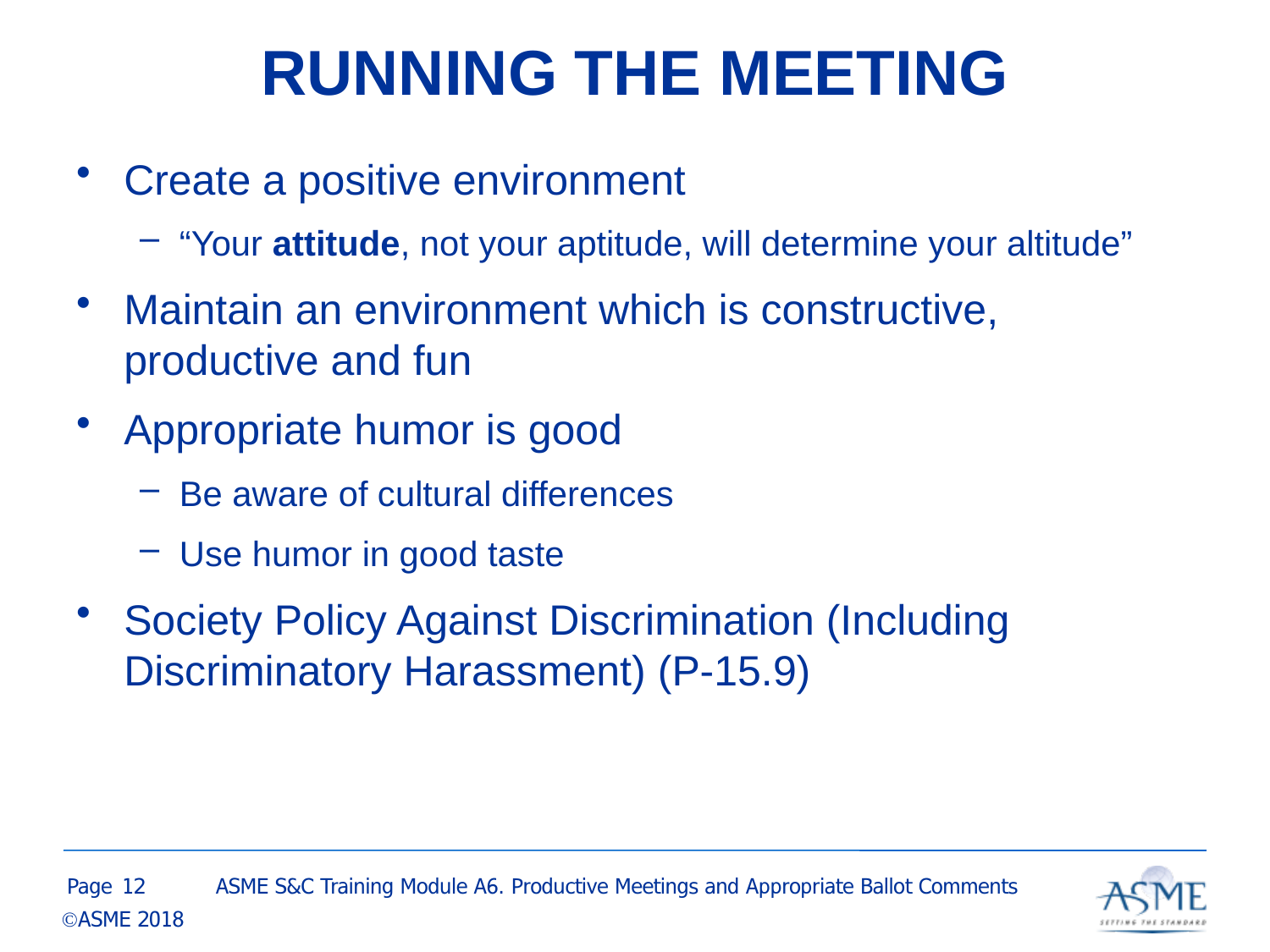

# RUNNING THE MEETING
Create a positive environment
“Your attitude, not your aptitude, will determine your altitude”
Maintain an environment which is constructive, productive and fun
Appropriate humor is good
Be aware of cultural differences
Use humor in good taste
Society Policy Against Discrimination (Including Discriminatory Harassment) (P-15.9)

12
ASME S&C Training Module A6. Productive Meetings and Appropriate Ballot Comments